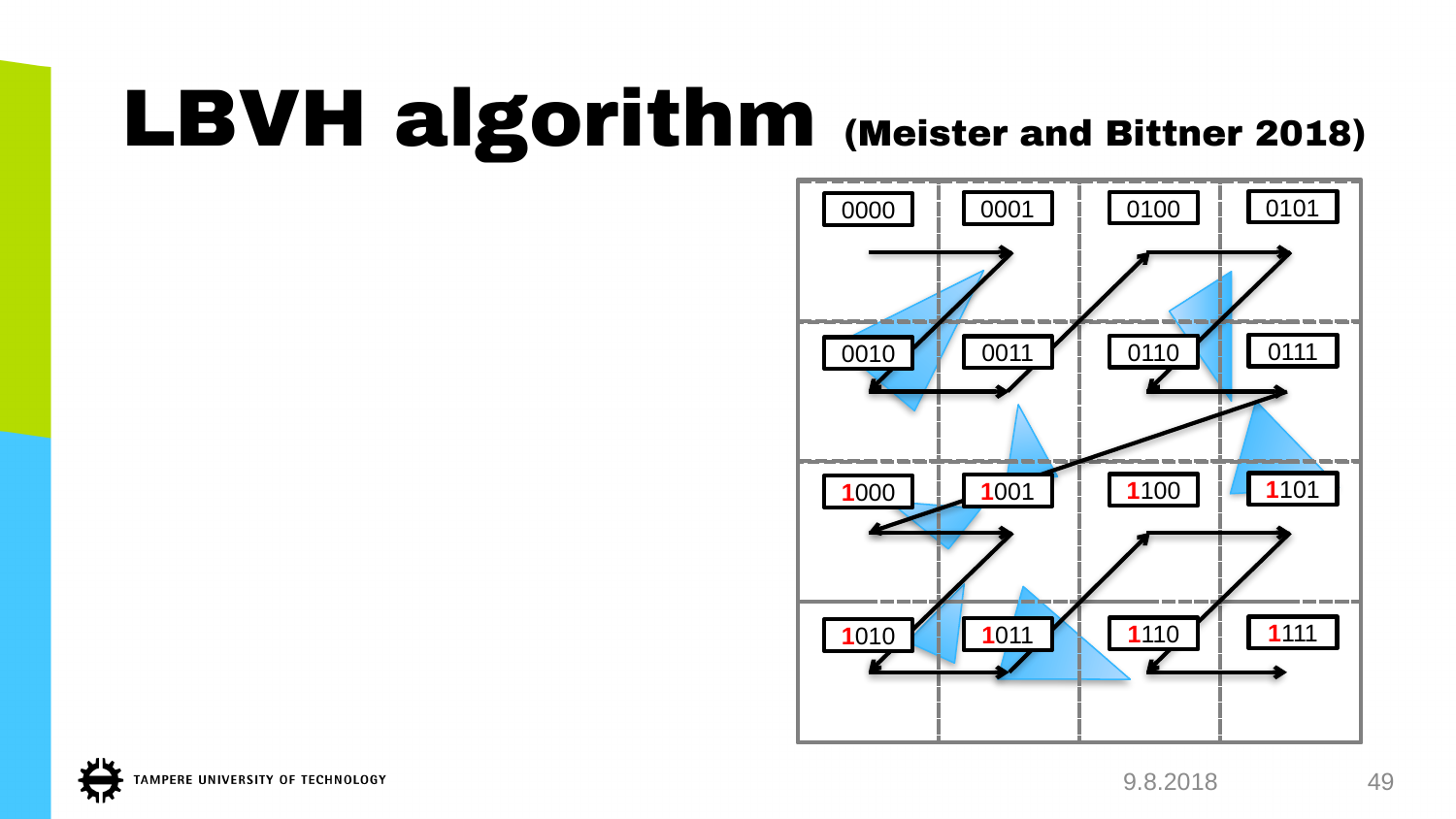

# LBVH algorithm (Meister and Bittner 2018)

0101
0100
0001
0000

0111
0110
0011
0010

1101
1100
1001
1000

1111
1110
1011
1010

9.8.2018
49